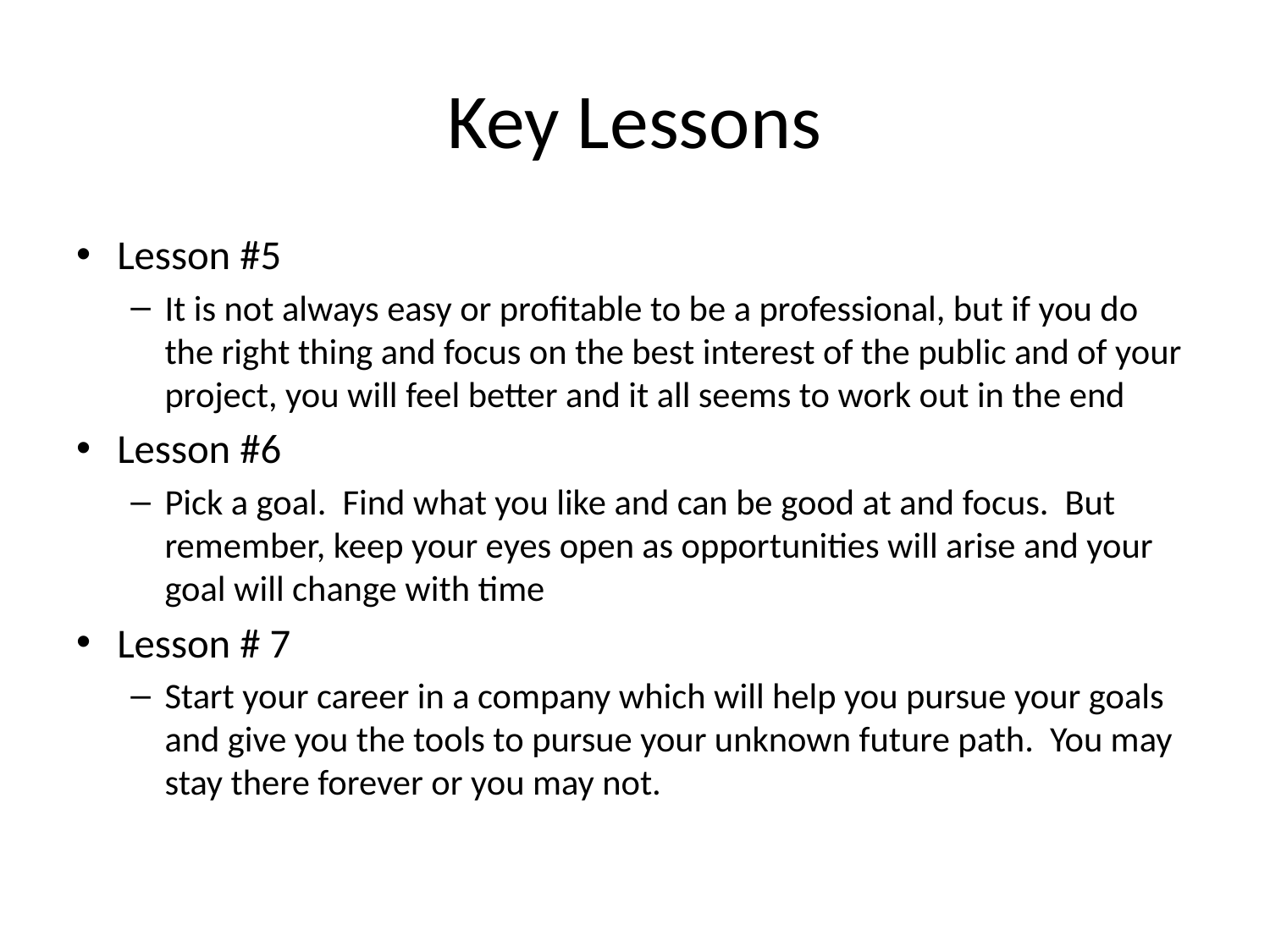

# Key Lessons
Lesson #5
It is not always easy or profitable to be a professional, but if you do the right thing and focus on the best interest of the public and of your project, you will feel better and it all seems to work out in the end
Lesson #6
Pick a goal.  Find what you like and can be good at and focus.  But remember, keep your eyes open as opportunities will arise and your goal will change with time
Lesson # 7
Start your career in a company which will help you pursue your goals and give you the tools to pursue your unknown future path.  You may stay there forever or you may not.